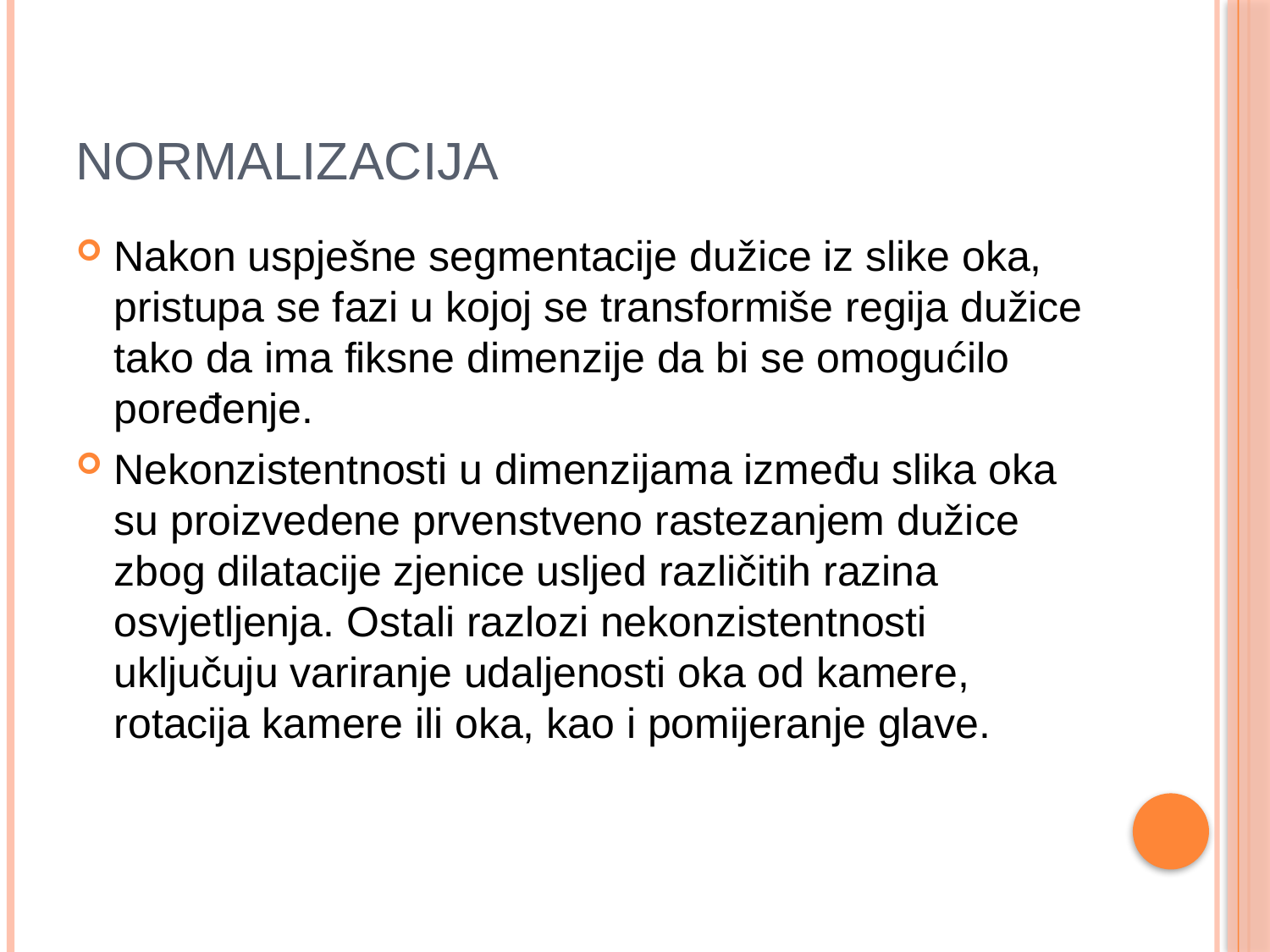

# Normalizacija
Nakon uspješne segmentacije dužice iz slike oka, pristupa se fazi u kojoj se transformiše regija dužice tako da ima fiksne dimenzije da bi se omogućilo poređenje.
Nekonzistentnosti u dimenzijama između slika oka su proizvedene prvenstveno rastezanjem dužice zbog dilatacije zjenice usljed različitih razina osvjetljenja. Ostali razlozi nekonzistentnosti uključuju variranje udaljenosti oka od kamere, rotacija kamere ili oka, kao i pomijeranje glave.